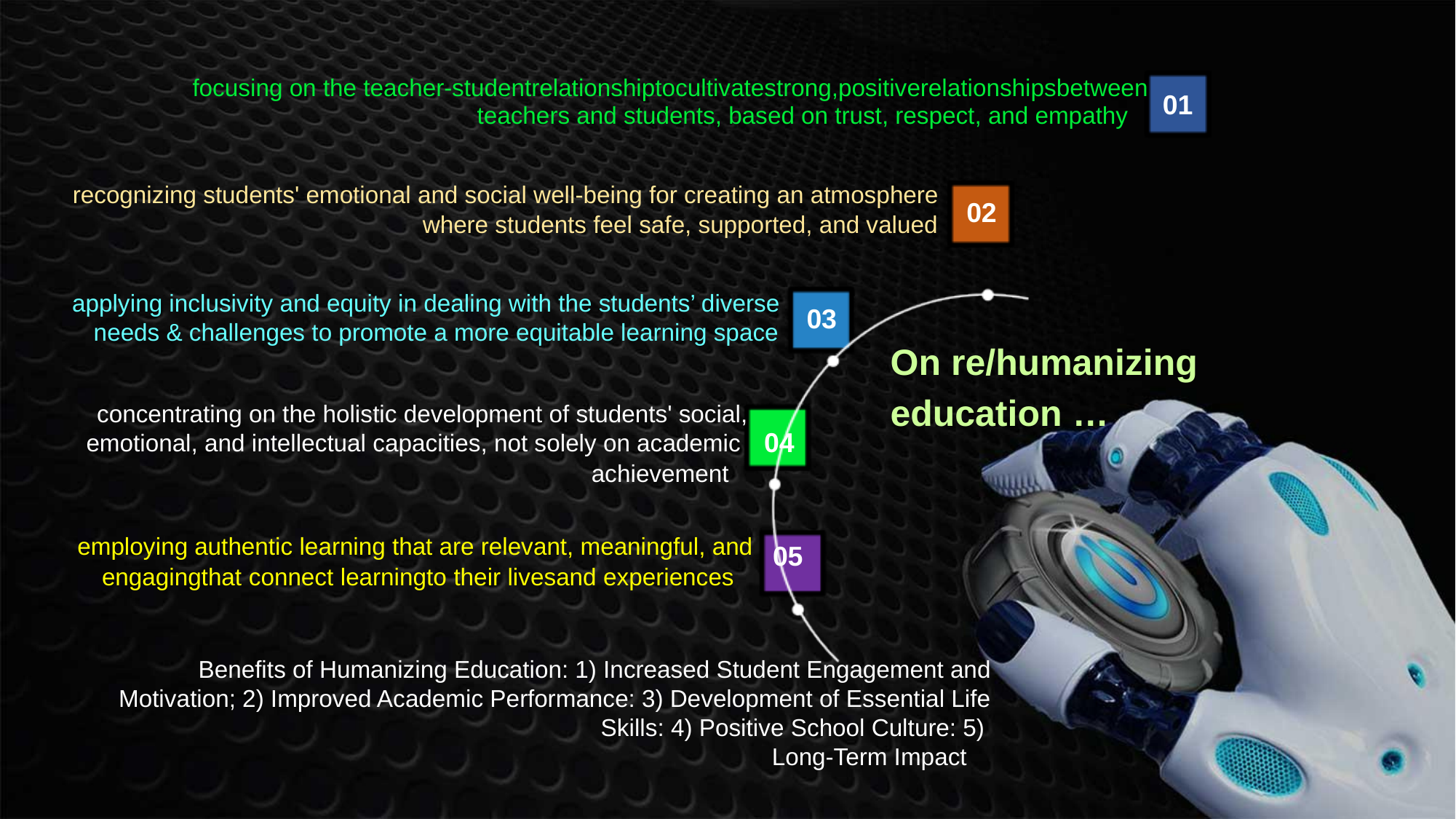

focusing on the teacher-studentrelationshiptocultivatestrong,positiverelationshipsbetween

01
teachers and students, based on trust, respect, and empathy

recognizing students' emotional and social well-being for creating an atmosphere
02
where students feel safe, supported, and valued

applying inclusivity and equity in dealing with the students’ diverse
03
needs & challenges to promote a more equitable learning space
On re/humanizing education …
concentrating on the holistic development of students' social, emotional, and intellectual capacities, not solely on academic
04
achievement
employing authentic learning that are relevant, meaningful, and

05
engagingthat connect learningto their livesand experiences

Benefits of Humanizing Education: 1) Increased Student Engagement and Motivation; 2) Improved Academic Performance: 3) Development of Essential Life Skills: 4) Positive School Culture: 5)
Long-Term Impact